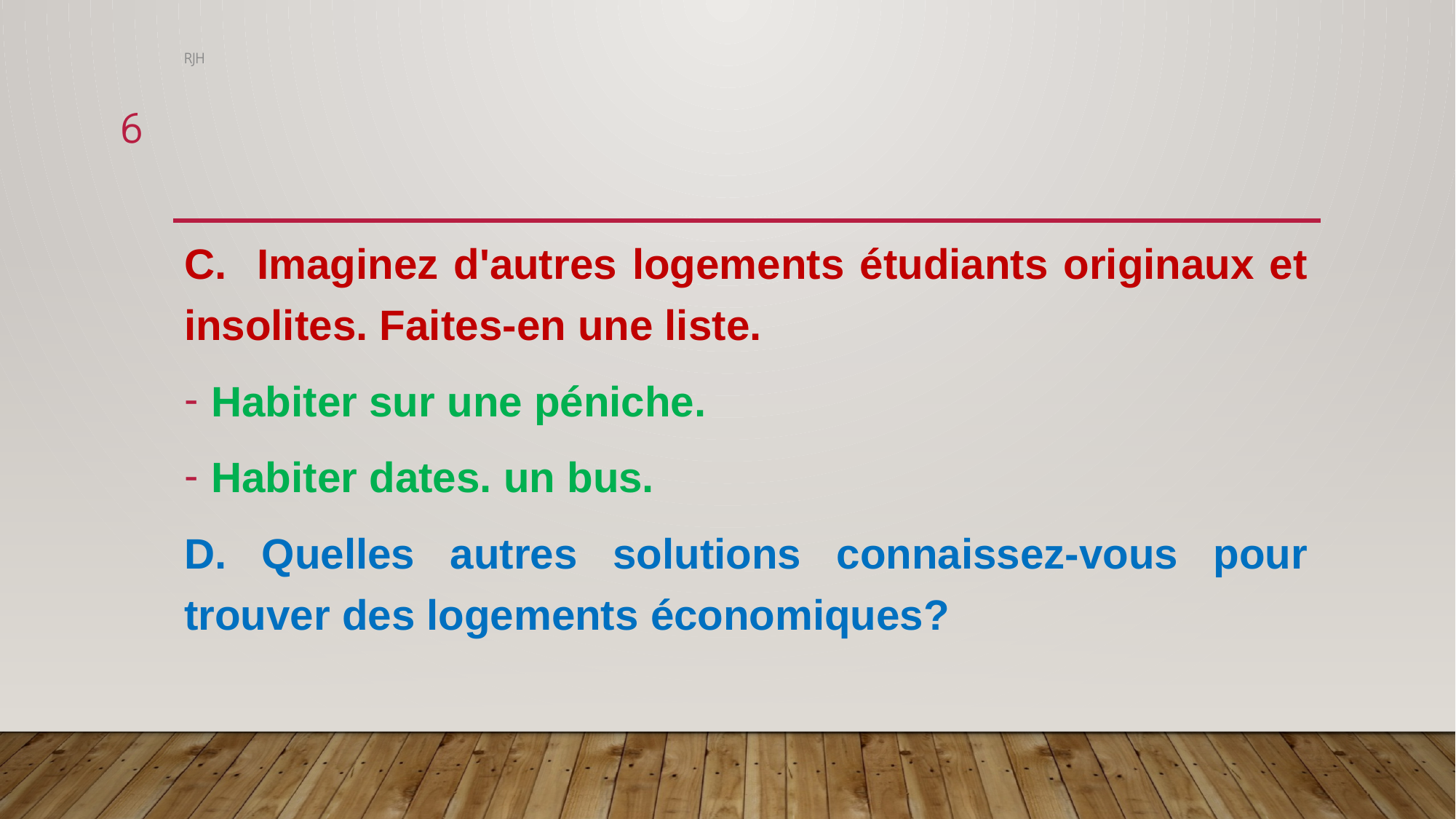

RJH
6
#
C.  Imaginez d'autres logements étudiants originaux et insolites. Faites-en une liste.
Habiter sur une péniche.
Habiter dates. un bus.
D. Quelles autres solutions connaissez-vous pour trouver des logements économiques?